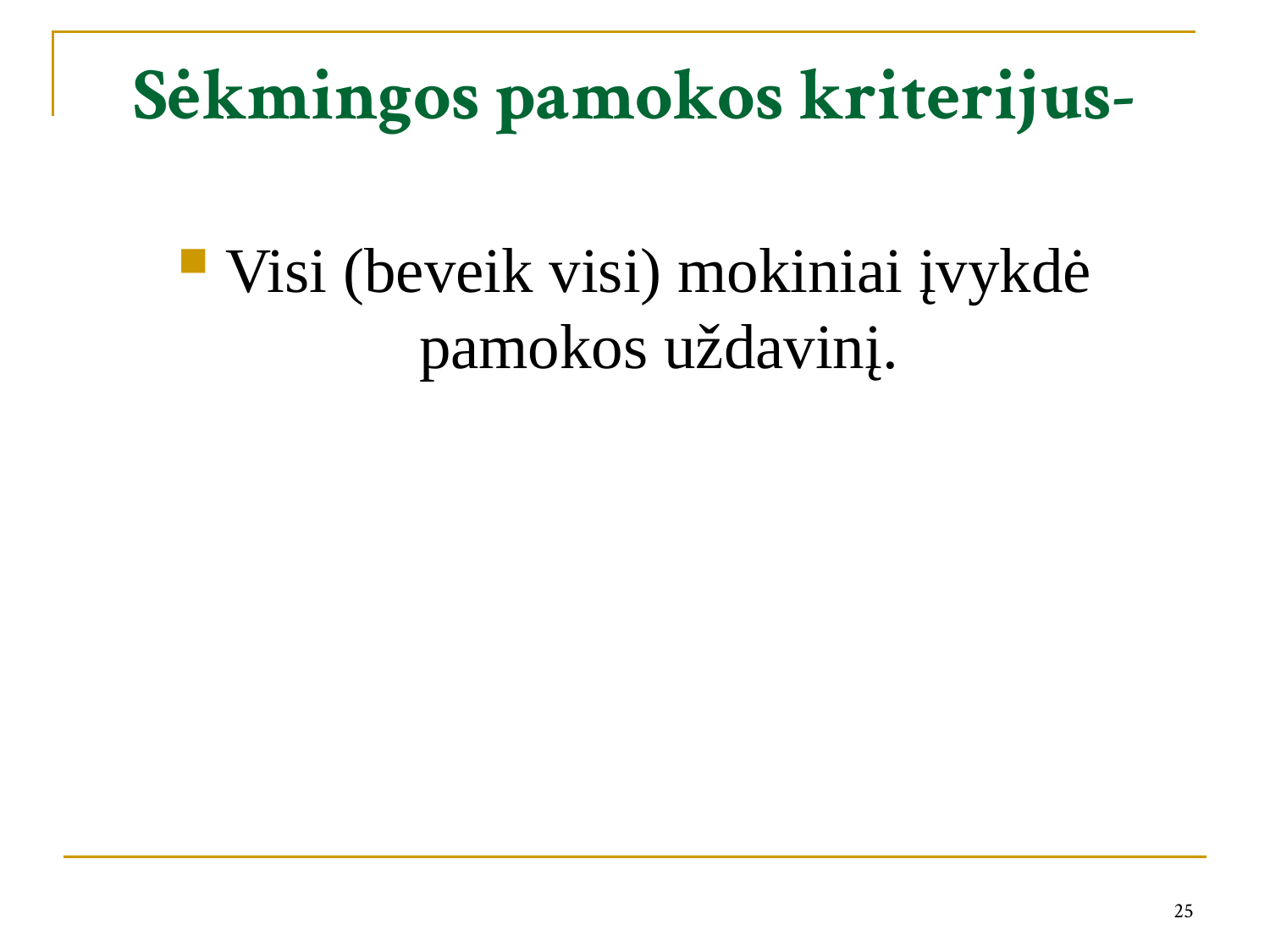

# Sėkmingos pamokos kriterijus-
Visi (beveik visi) mokiniai įvykdė pamokos uždavinį.
25